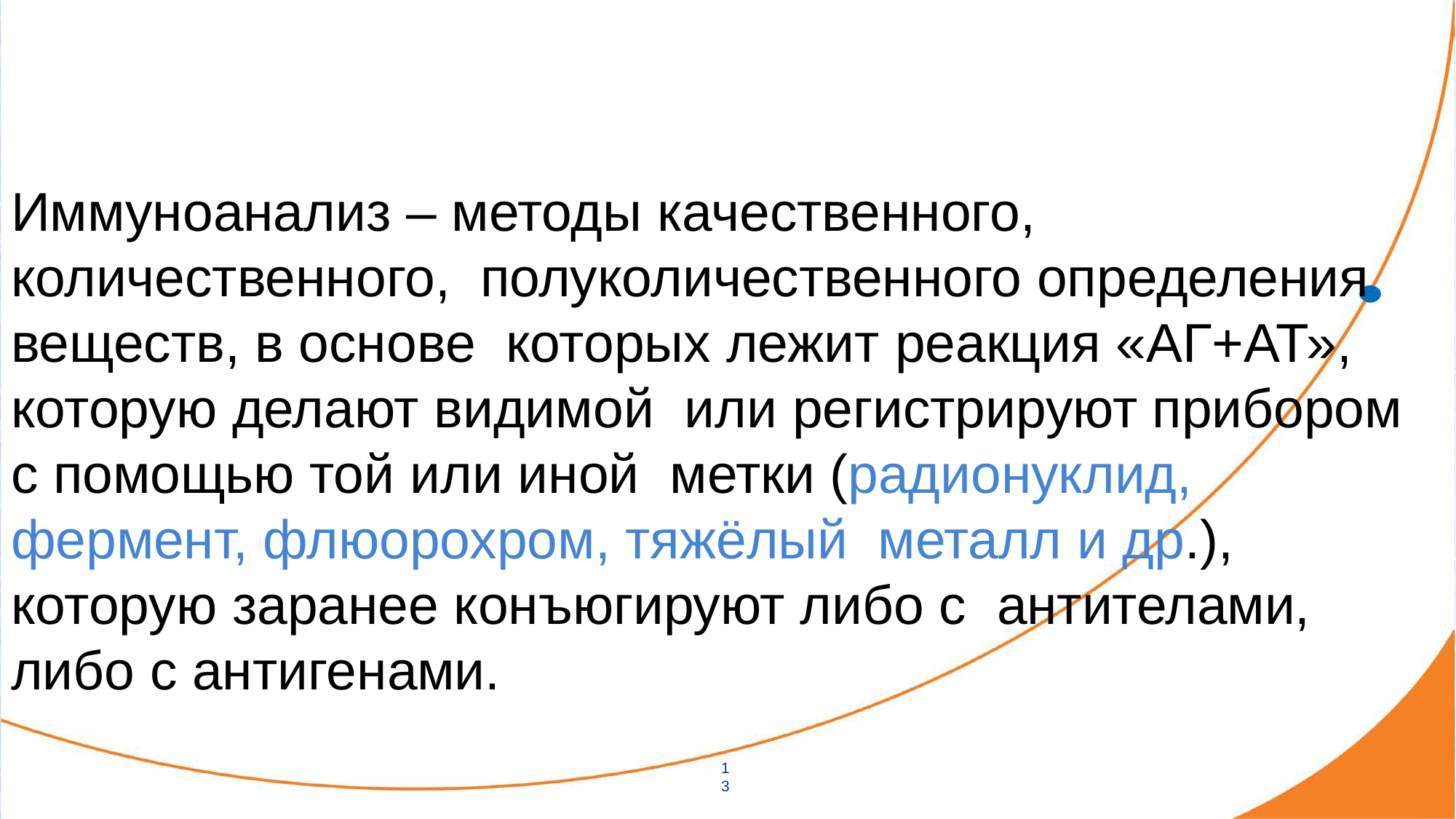

Иммуноанализ – методы качественного, количественного,  полуколичественного определения веществ, в основе  которых лежит реакция «АГ+АТ», которую делают видимой  или регистрируют прибором с помощью той или иной  метки (радионуклид, фермент, флюорохром, тяжёлый  металл и др.), которую заранее конъюгируют либо с  антителами, либо с антигенами.
13